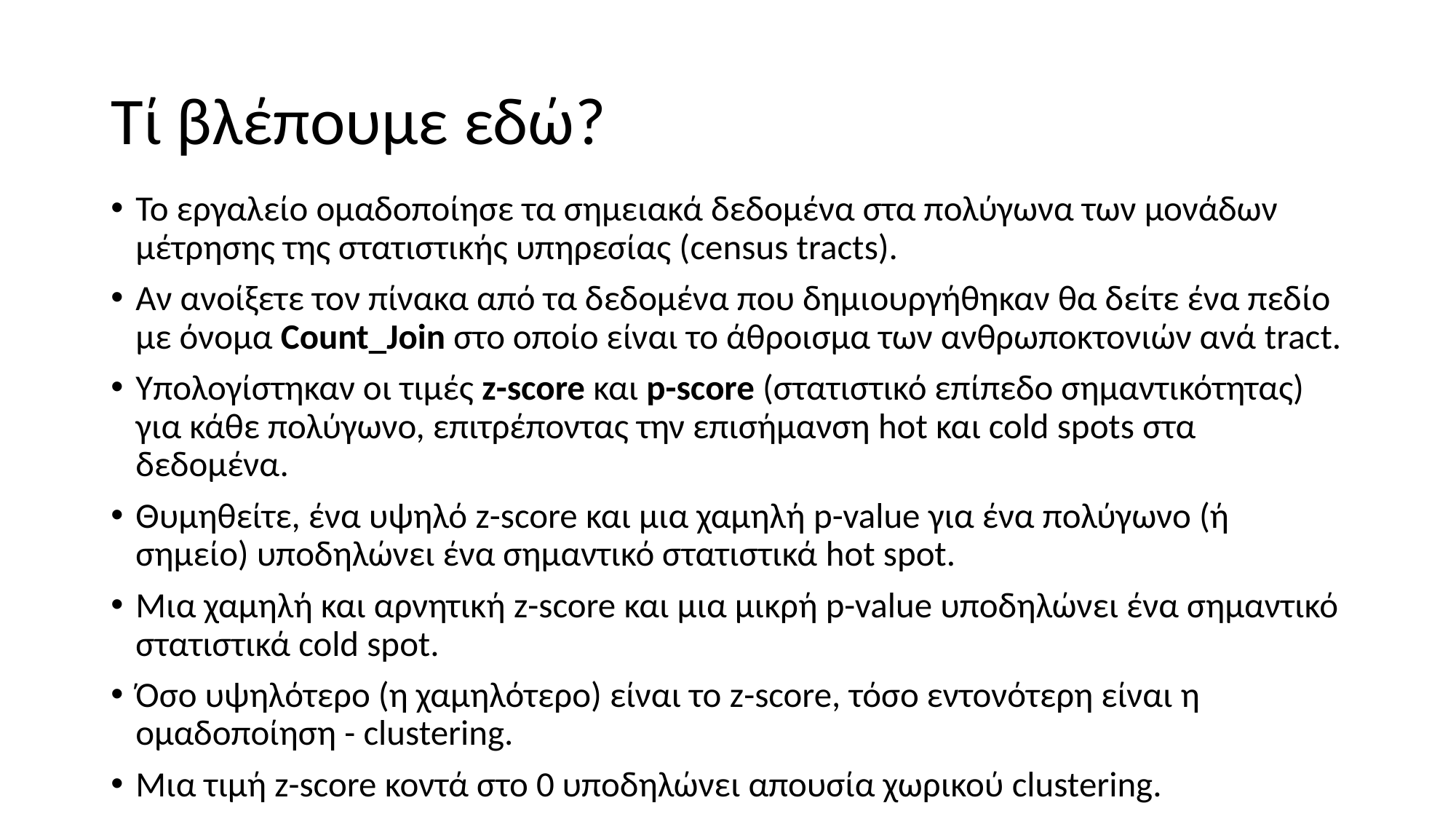

# Τί βλέπουμε εδώ?
Το εργαλείο ομαδοποίησε τα σημειακά δεδομένα στα πολύγωνα των μονάδων μέτρησης της στατιστικής υπηρεσίας (census tracts).
Αν ανοίξετε τον πίνακα από τα δεδομένα που δημιουργήθηκαν θα δείτε ένα πεδίο με όνομα Count_Join στο οποίο είναι το άθροισμα των ανθρωποκτονιών ανά tract.
Υπολογίστηκαν οι τιμές z-score και p-score (στατιστικό επίπεδο σημαντικότητας) για κάθε πολύγωνο, επιτρέποντας την επισήμανση hot και cold spots στα δεδομένα.
Θυμηθείτε, ένα υψηλό z-score και μια χαμηλή p-value για ένα πολύγωνο (ή σημείο) υποδηλώνει ένα σημαντικό στατιστικά hot spot.
Μια χαμηλή και αρνητική z-score και μια μικρή p-value υποδηλώνει ένα σημαντικό στατιστικά cold spot.
Όσο υψηλότερο (η χαμηλότερο) είναι το z-score, τόσο εντονότερη είναι η ομαδοποίηση - clustering.
Μια τιμή z-score κοντά στο 0 υποδηλώνει απουσία χωρικού clustering.